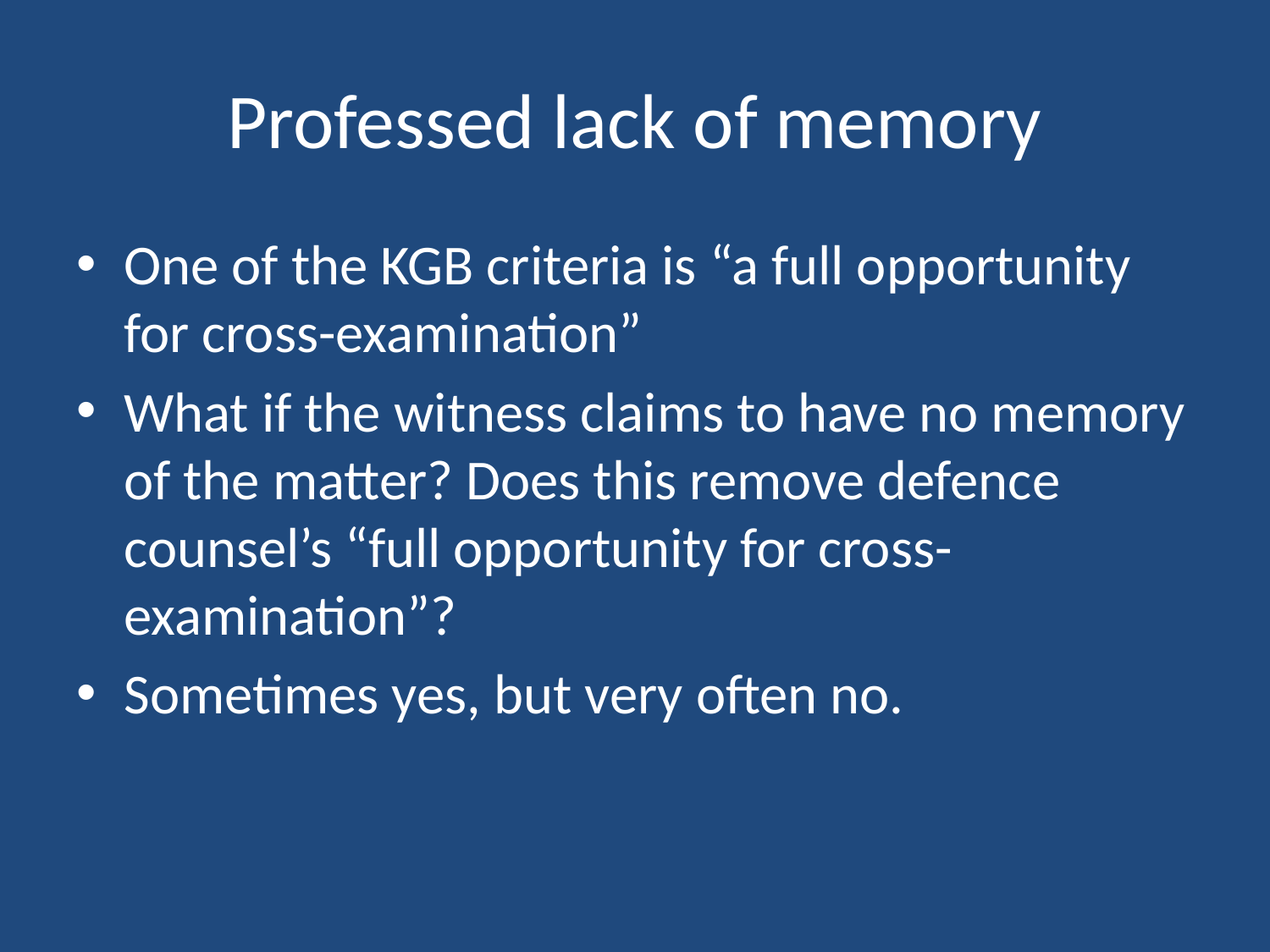

# Professed lack of memory
One of the KGB criteria is “a full opportunity for cross-examination”
What if the witness claims to have no memory of the matter? Does this remove defence counsel’s “full opportunity for cross-examination”?
Sometimes yes, but very often no.